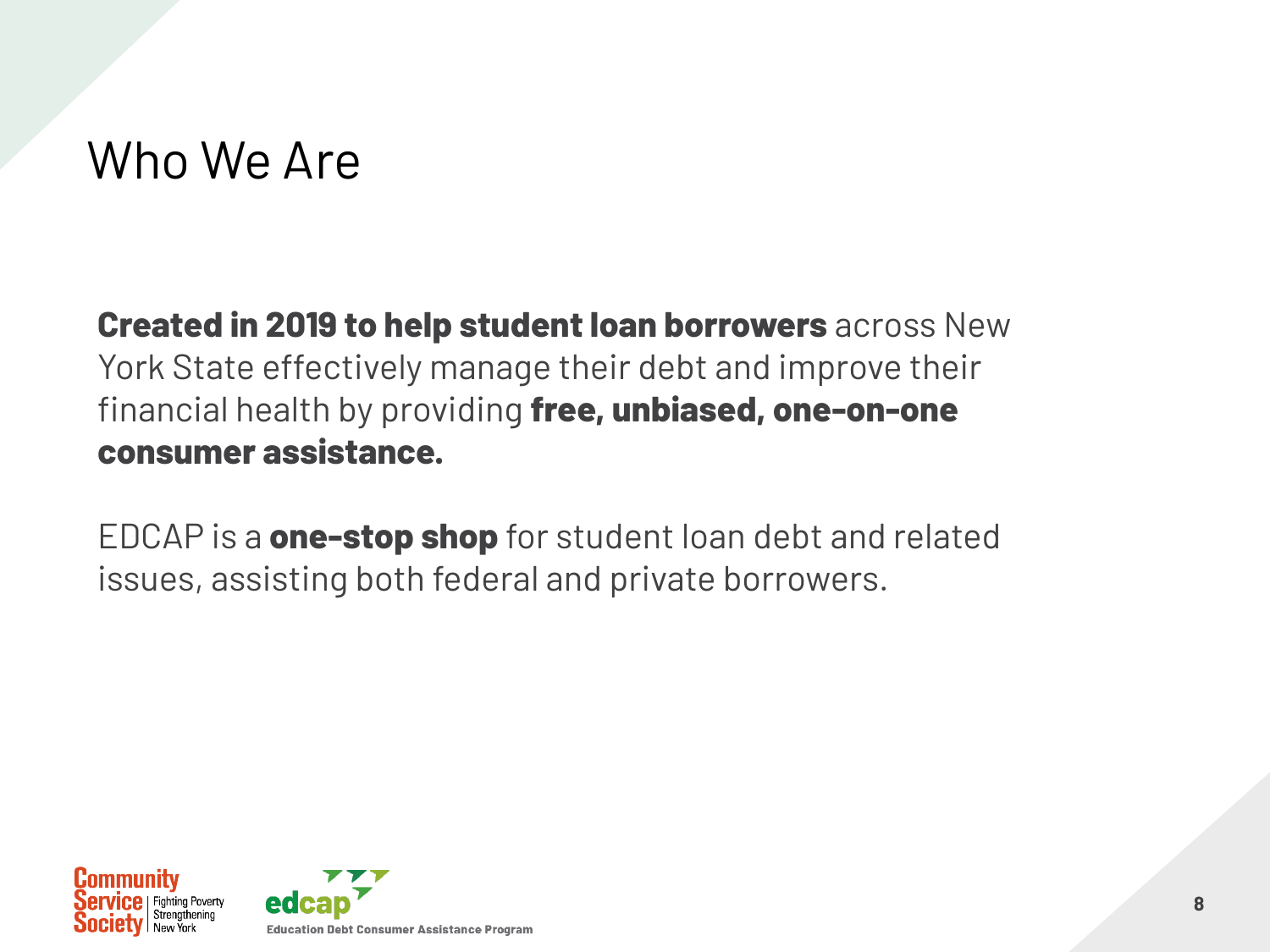

# Who We Are

Created in 2019 to help student loan borrowers across New York State effectively manage their debt and improve their financial health by providing free, unbiased, one-on-one consumer assistance.

EDCAP is a one-stop shop for student loan debt and related issues, assisting both federal and private borrowers.

8
8